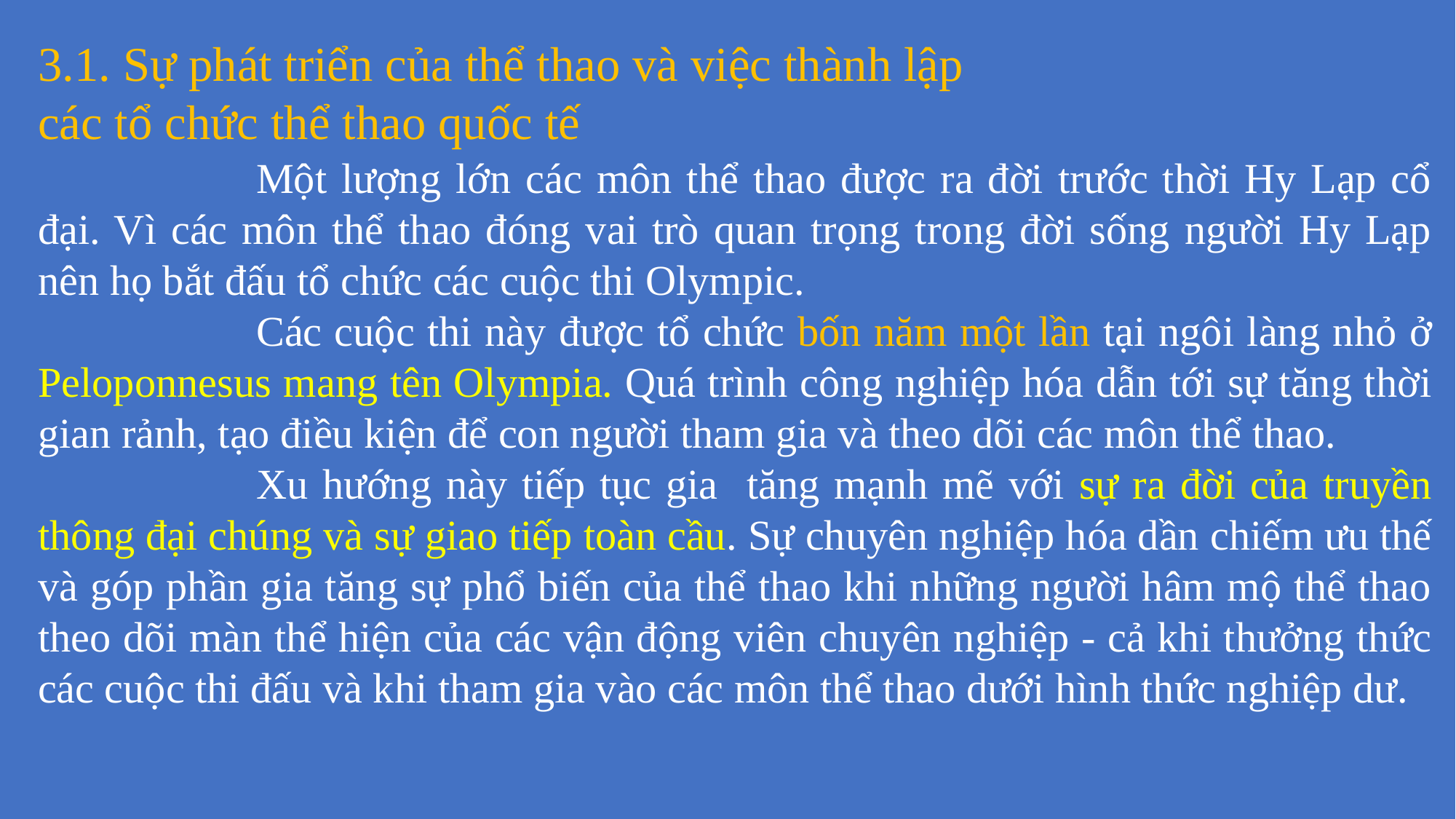

3.1. Sự phát triển của thể thao và việc thành lập các tổ chức thể thao quốc tế
		Một lượng lớn các môn thể thao được ra đời trước thời Hy Lạp cổ đại. Vì các môn thể thao đóng vai trò quan trọng trong đời sống người Hy Lạp nên họ bắt đấu tổ chức các cuộc thi Olympic.
		Các cuộc thi này được tổ chức bốn năm một lần tại ngôi làng nhỏ ở Peloponnesus mang tên Olympia. Quá trình công nghiệp hóa dẫn tới sự tăng thời gian rảnh, tạo điều kiện để con người tham gia và theo dõi các môn thể thao.
		Xu hướng này tiếp tục gia  tăng mạnh mẽ với sự ra đời của truyền thông đại chúng và sự giao tiếp toàn cầu. Sự chuyên nghiệp hóa dần chiếm ưu thế và góp phần gia tăng sự phổ biến của thể thao khi những người hâm mộ thể thao theo dõi màn thể hiện của các vận động viên chuyên nghiệp - cả khi thưởng thức các cuộc thi đấu và khi tham gia vào các môn thể thao dưới hình thức nghiệp dư.